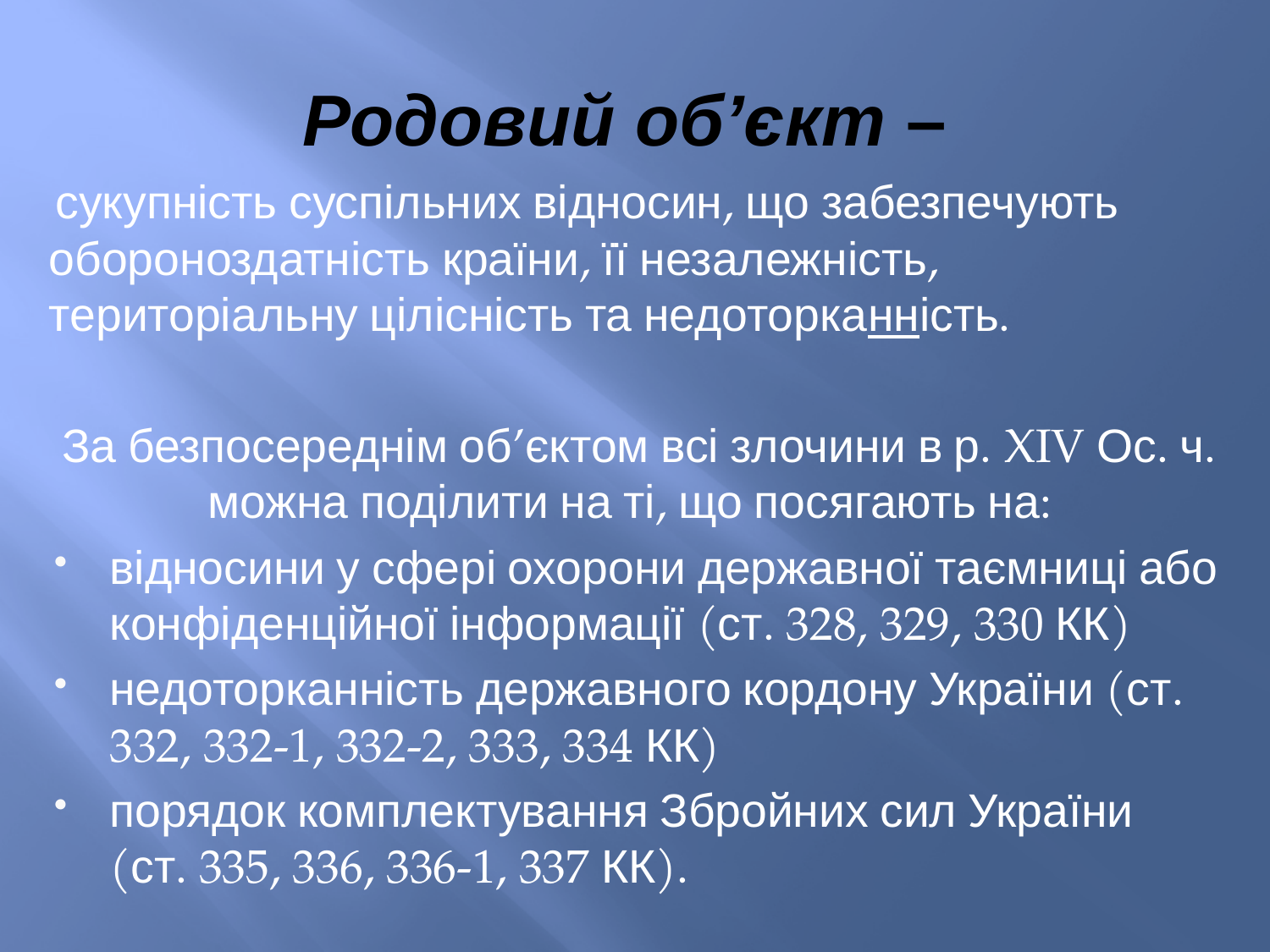

# Родовий об’єкт –
сукупність суспільних відносин, що забезпечують обороноздатність країни, її незалежність, територіальну цілісність та недоторканність.

За безпосереднім об’єктом всі злочини в р. XIV Ос. ч. можна поділити на ті, що посягають на:
відносини у сфері охорони державної таємниці або конфіденційної інформації (ст. 328, 329, 330 КК)
недоторканність державного кордону України (ст. 332, 332-1, 332-2, 333, 334 КК)
порядок комплектування Збройних сил України (ст. 335, 336, 336-1, 337 КК).